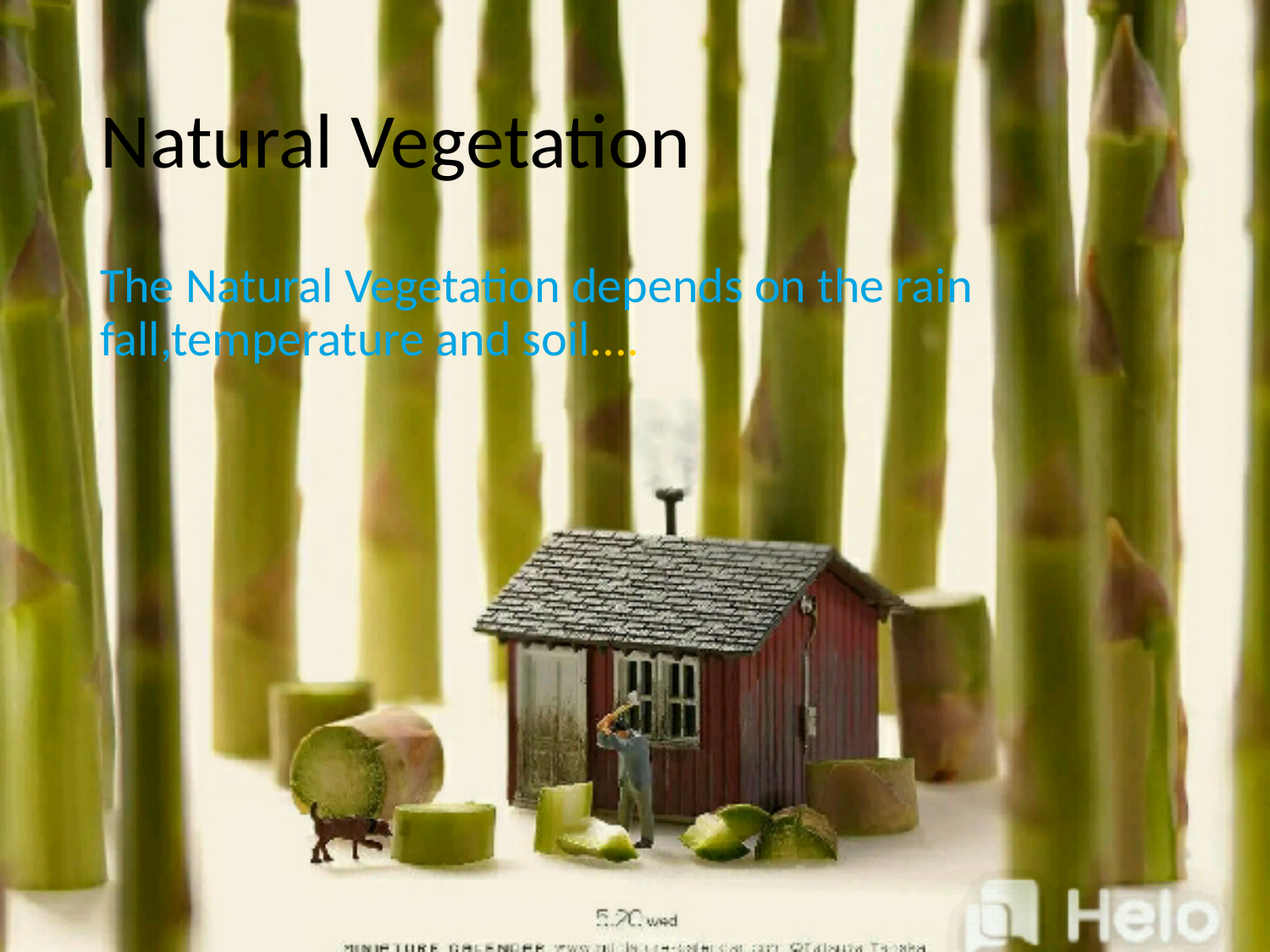

# Natural Vegetation
The Natural Vegetation depends on the rain fall,temperature and soil....